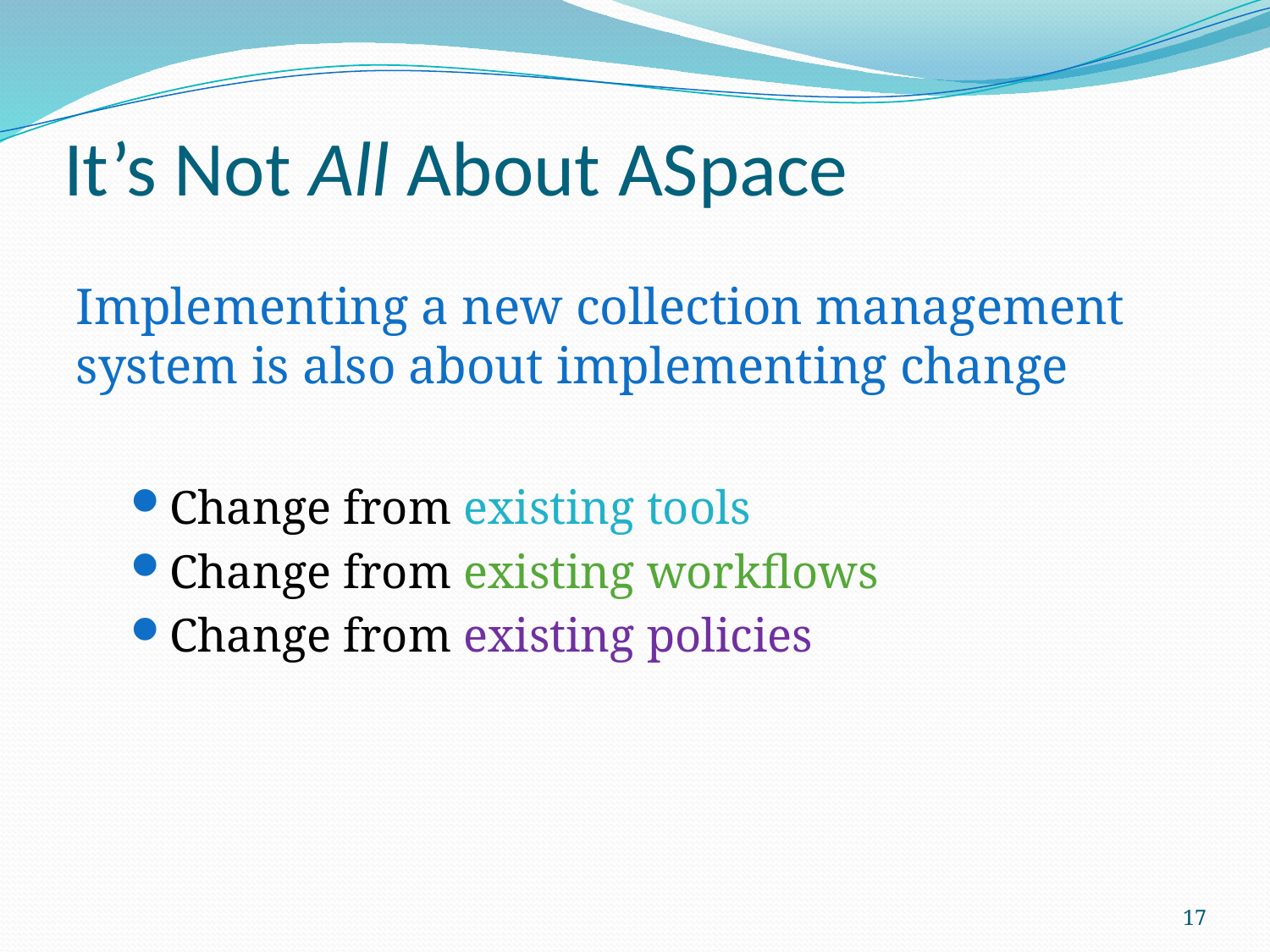

# It’s Not All About ASpace
Implementing a new collection management system is also about implementing change

Change from existing tools
Change from existing workflows
Change from existing policies

17